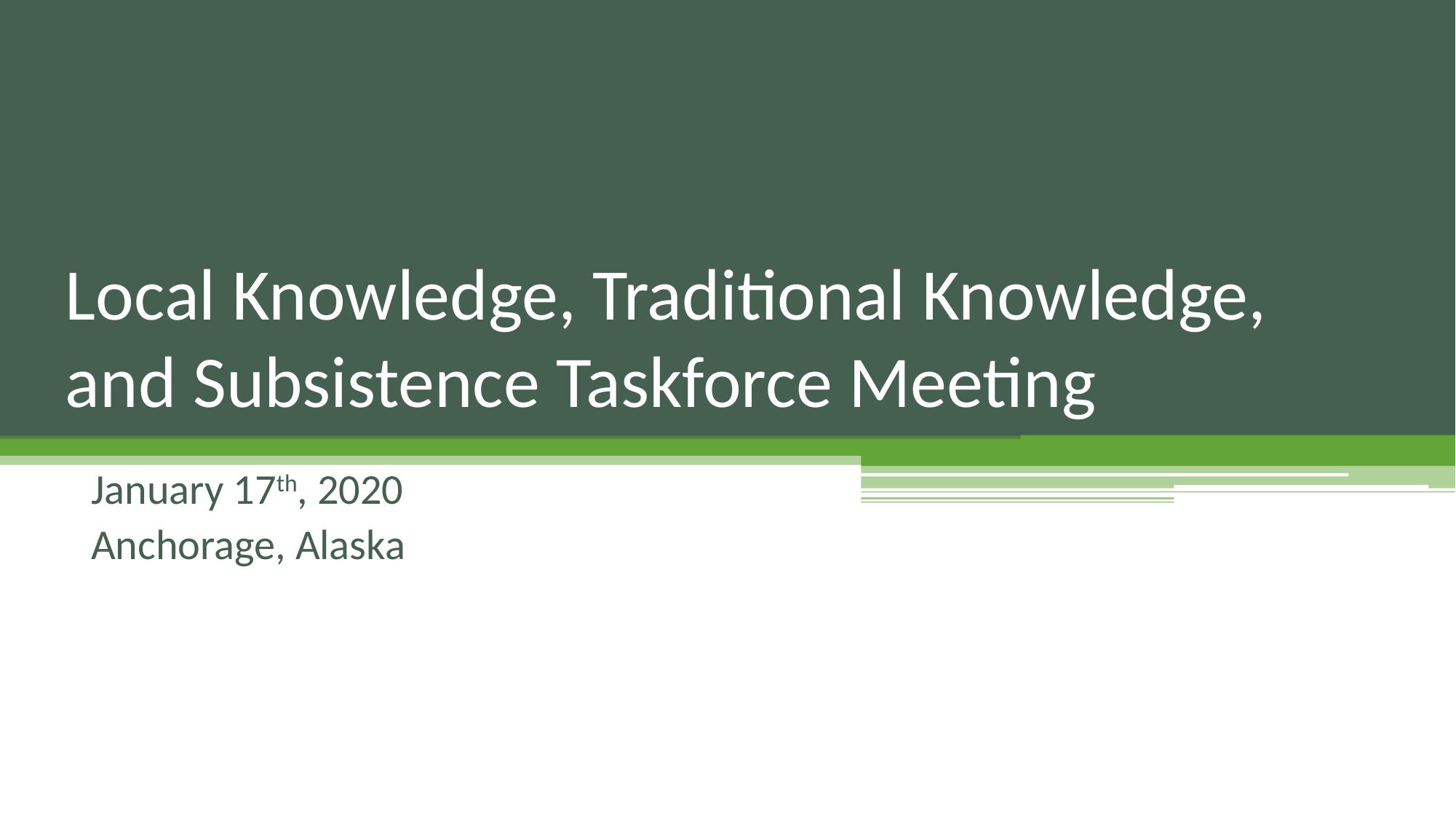

# Local Knowledge, Traditional Knowledge, and Subsistence Taskforce Meeting
January 17th, 2020
Anchorage, Alaska